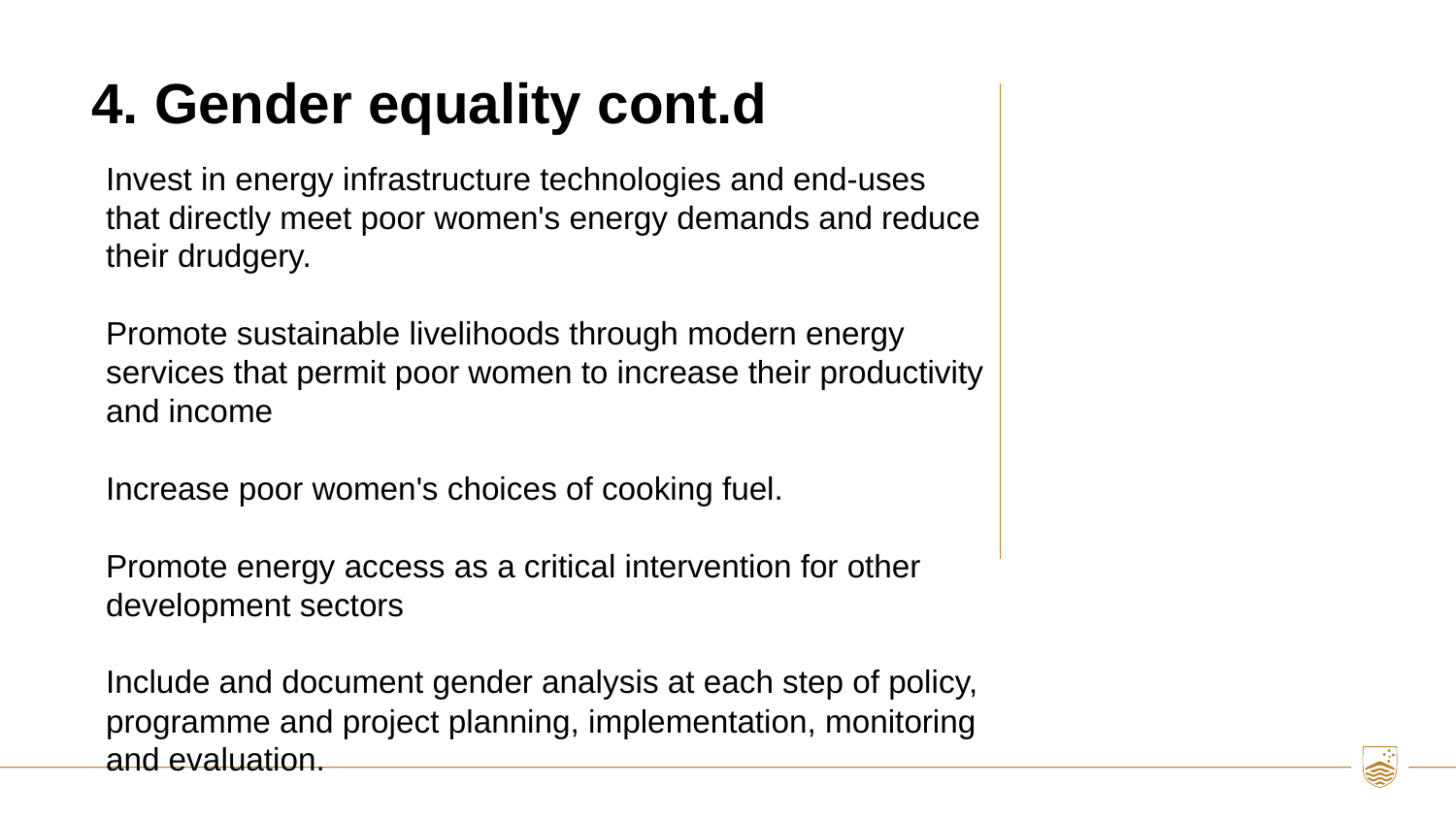

4. Gender equality cont.d
Invest in energy infrastructure technologies and end-uses that directly meet poor women's energy demands and reduce their drudgery.
Promote sustainable livelihoods through modern energy services that permit poor women to increase their productivity and income
Increase poor women's choices of cooking fuel.

Promote energy access as a critical intervention for other development sectors
Include and document gender analysis at each step of policy, programme and project planning, implementation, monitoring and evaluation.